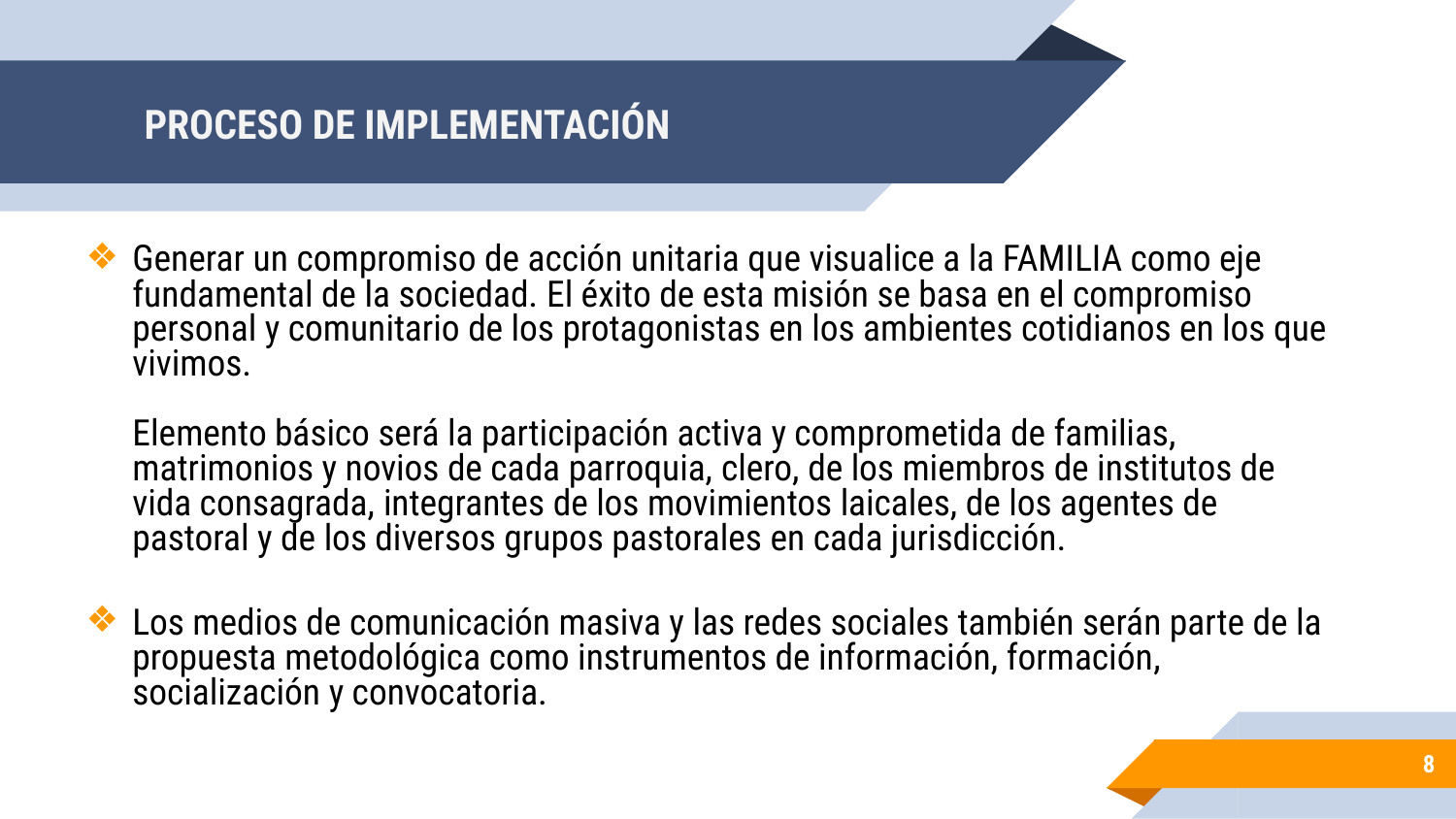

# PROCESO DE IMPLEMENTACIÓN

Generar un compromiso de acción unitaria que visualice a la FAMILIA como eje fundamental de la sociedad. El éxito de esta misión se basa en el compromiso personal y comunitario de los protagonistas en los ambientes cotidianos en los que vivimos.
Elemento básico será la participación activa y comprometida de familias, matrimonios y novios de cada parroquia, clero, de los miembros de institutos de vida consagrada, integrantes de los movimientos laicales, de los agentes de pastoral y de los diversos grupos pastorales en cada jurisdicción.

Los medios de comunicación masiva y las redes sociales también serán parte de la propuesta metodológica como instrumentos de información, formación, socialización y convocatoria.

8